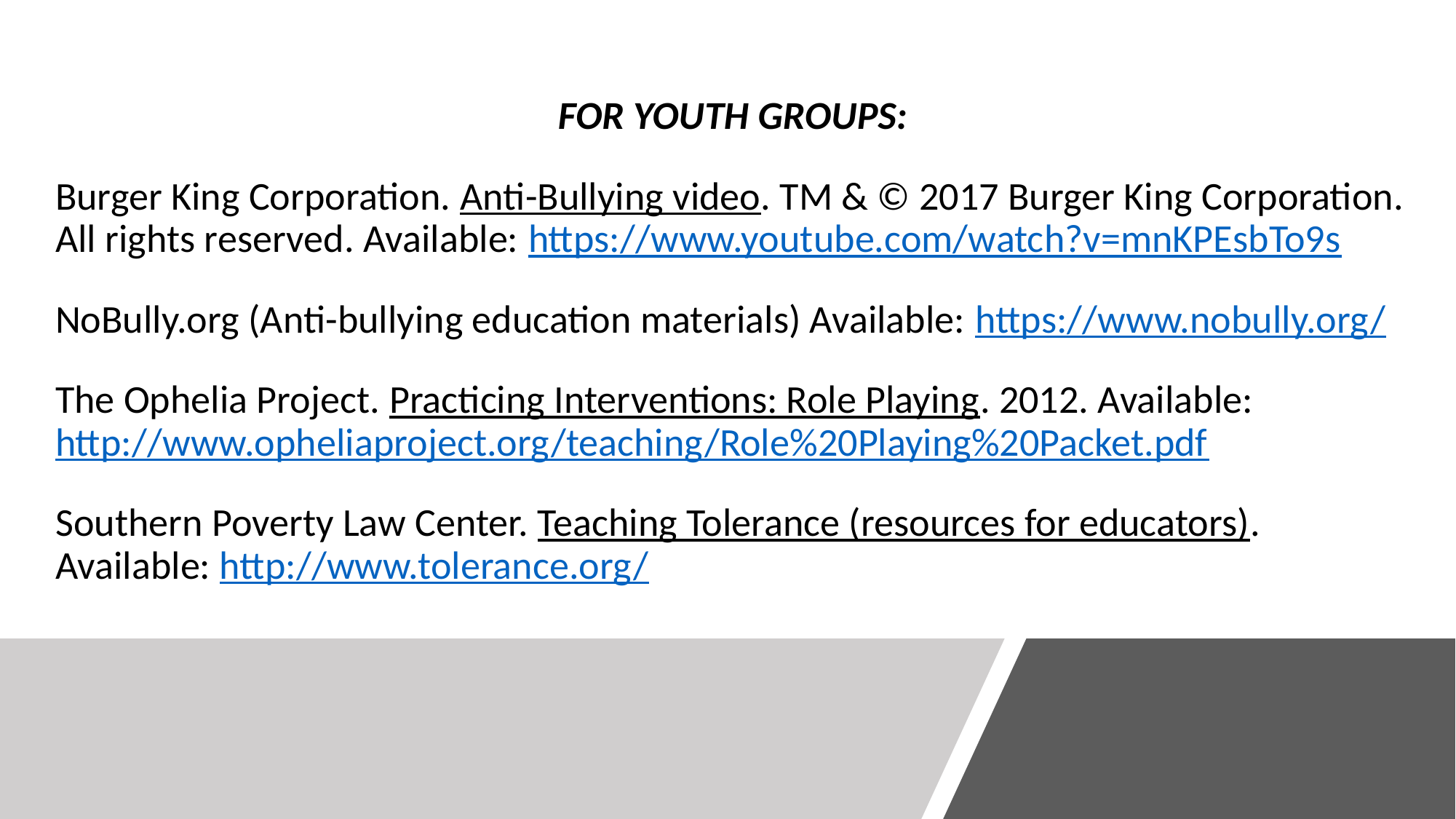

FOR YOUTH GROUPS:

Burger King Corporation. Anti-Bullying video. TM & © 2017 Burger King Corporation. All rights reserved. Available: https://www.youtube.com/watch?v=mnKPEsbTo9s

NoBully.org (Anti-bullying education materials) Available: https://www.nobully.org/

The Ophelia Project. Practicing Interventions: Role Playing. 2012. Available: http://www.opheliaproject.org/teaching/Role%20Playing%20Packet.pdf

Southern Poverty Law Center. Teaching Tolerance (resources for educators). Available: http://www.tolerance.org/